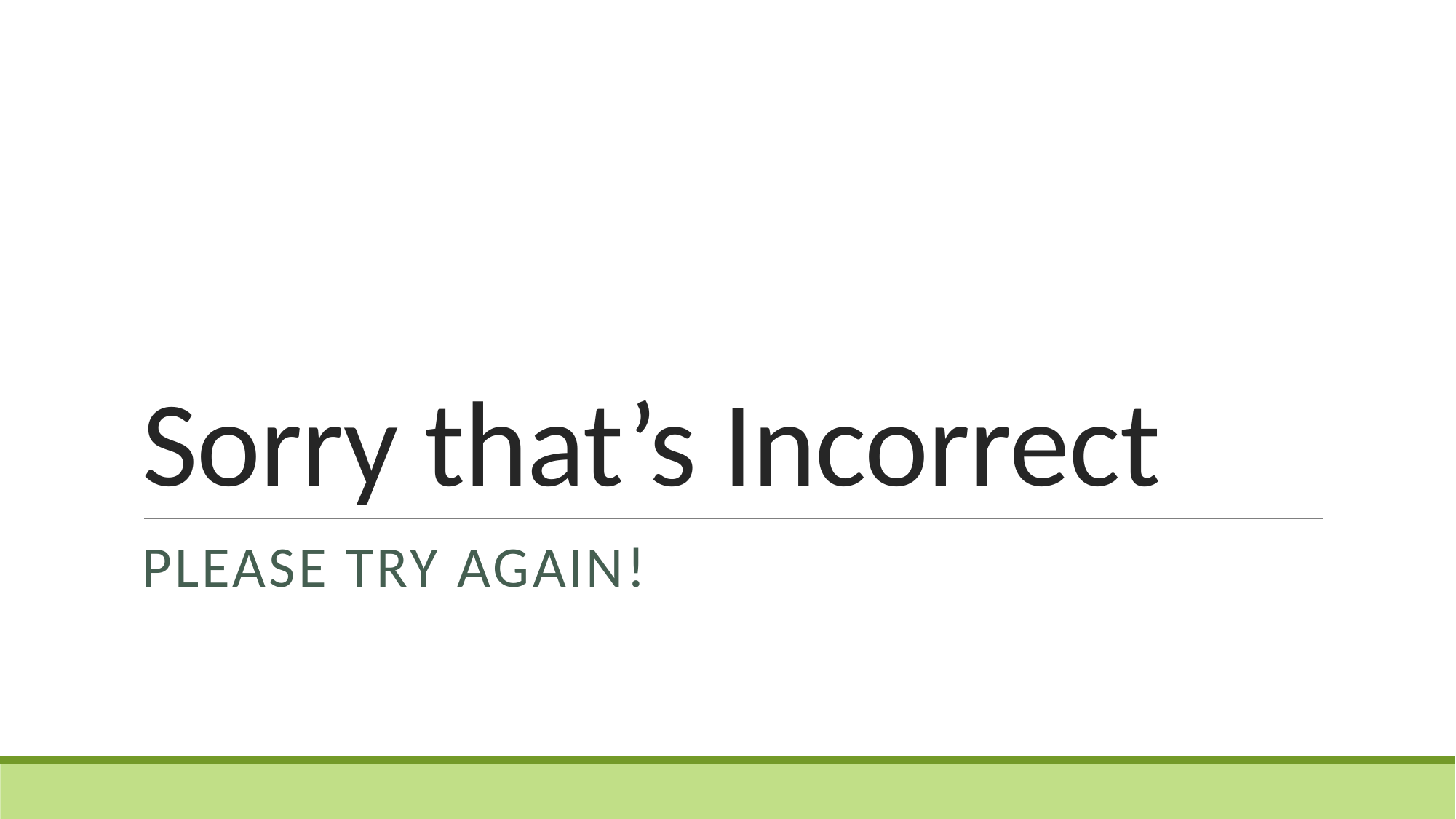

# Sorry that’s Incorrect
Please try again!